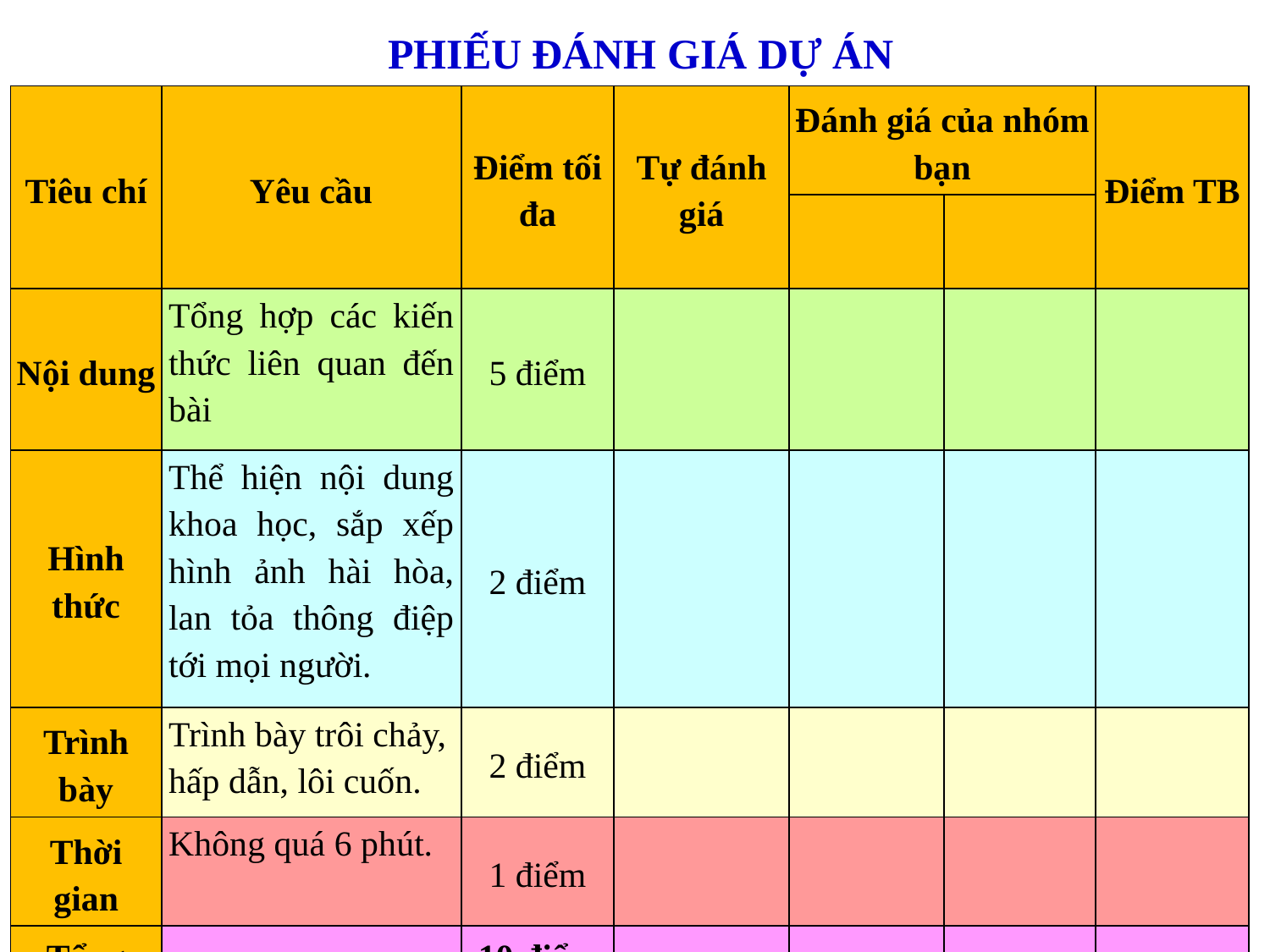

PHIẾU ĐÁNH GIÁ DỰ ÁN
| Tiêu chí | Yêu cầu | Điểm tối đa | Tự đánh giá | Đánh giá của nhóm bạn |  | Điểm TB |
| --- | --- | --- | --- | --- | --- | --- |
|  |  |  |  |  |  |  |
| Nội dung | Tổng hợp các kiến thức liên quan đến bài | 5 điểm |  |  |  |  |
| Hình thức | Thể hiện nội dung khoa học, sắp xếp hình ảnh hài hòa, lan tỏa thông điệp tới mọi người. | 2 điểm |  |  |  |  |
| Trình bày | Trình bày trôi chảy, hấp dẫn, lôi cuốn. | 2 điểm |  |  |  |  |
| Thời gian | Không quá 6 phút. | 1 điểm |  |  |  |  |
| Tổng |  | 10 điểm |  |  |  |  |